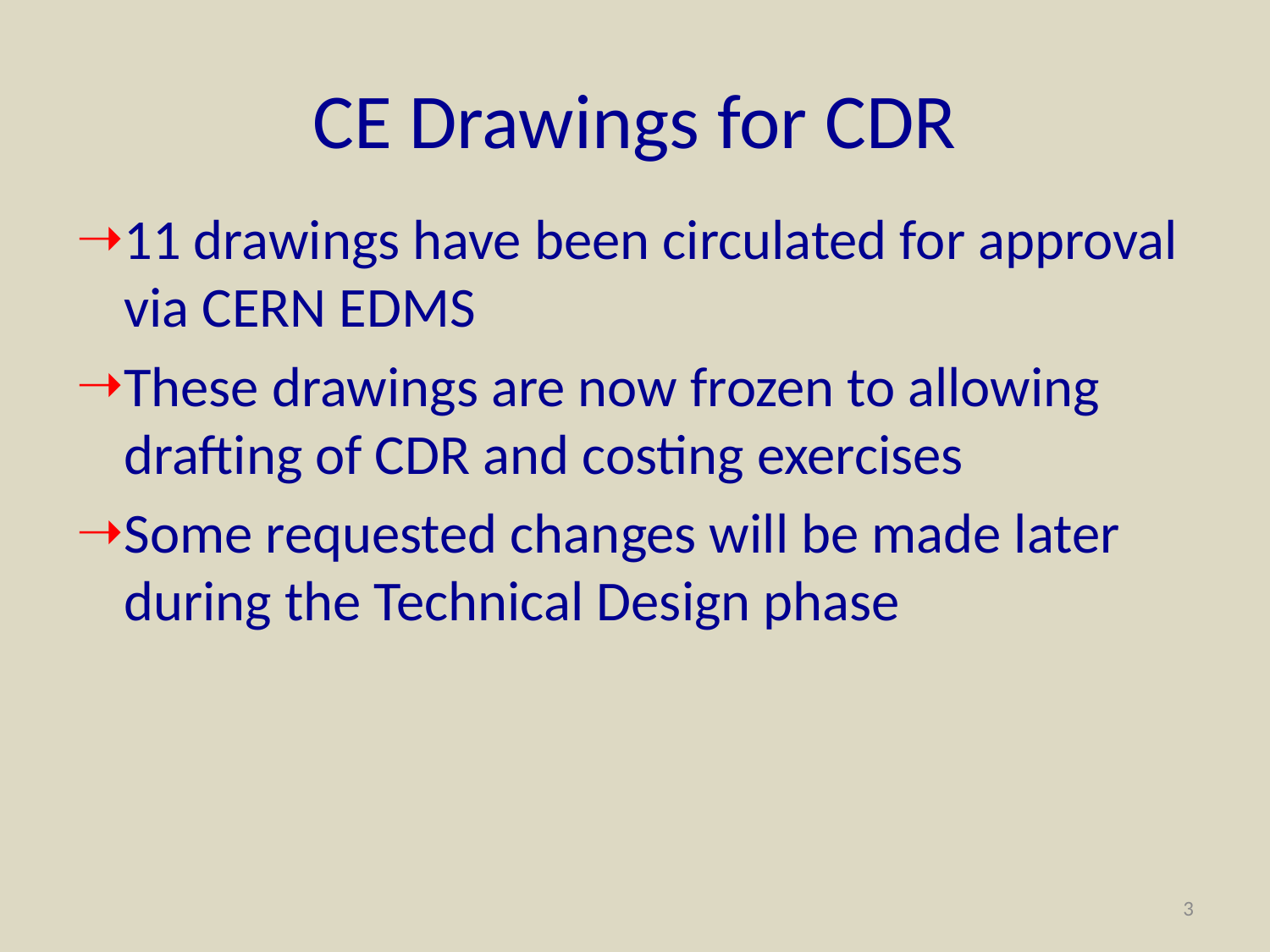

# CE Drawings for CDR
11 drawings have been circulated for approval via CERN EDMS
These drawings are now frozen to allowing drafting of CDR and costing exercises
Some requested changes will be made later during the Technical Design phase

3